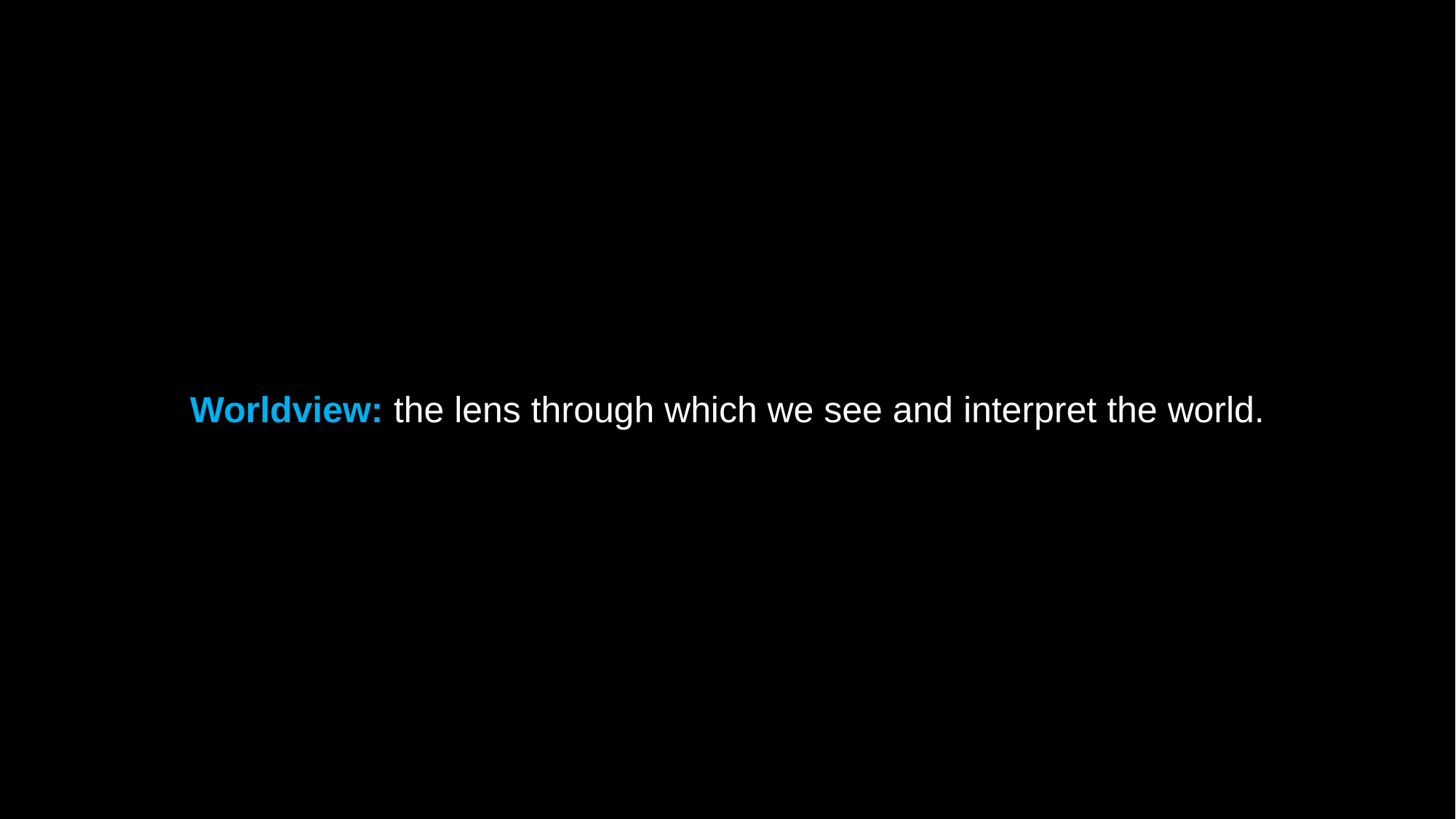

Worldview: the lens through which we see and interpret the world.